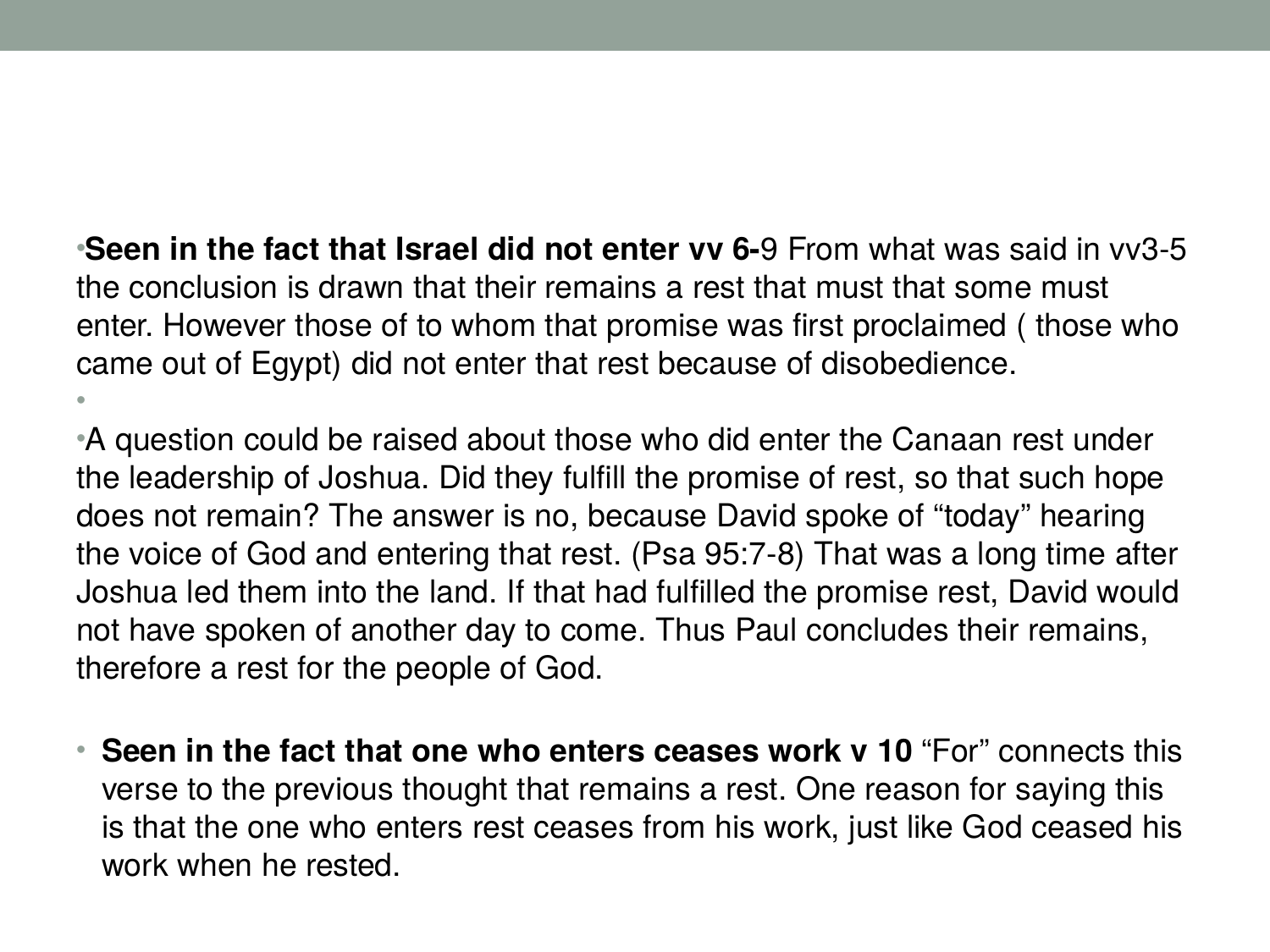

#
Seen in the fact that Israel did not enter vv 6-9 From what was said in vv3-5 the conclusion is drawn that their remains a rest that must that some must enter. However those of to whom that promise was first proclaimed ( those who came out of Egypt) did not enter that rest because of disobedience.

A question could be raised about those who did enter the Canaan rest under the leadership of Joshua. Did they fulfill the promise of rest, so that such hope does not remain? The answer is no, because David spoke of “today” hearing the voice of God and entering that rest. (Psa 95:7-8) That was a long time after Joshua led them into the land. If that had fulfilled the promise rest, David would not have spoken of another day to come. Thus Paul concludes their remains, therefore a rest for the people of God.

Seen in the fact that one who enters ceases work v 10 “For” connects this verse to the previous thought that remains a rest. One reason for saying this is that the one who enters rest ceases from his work, just like God ceased his work when he rested.